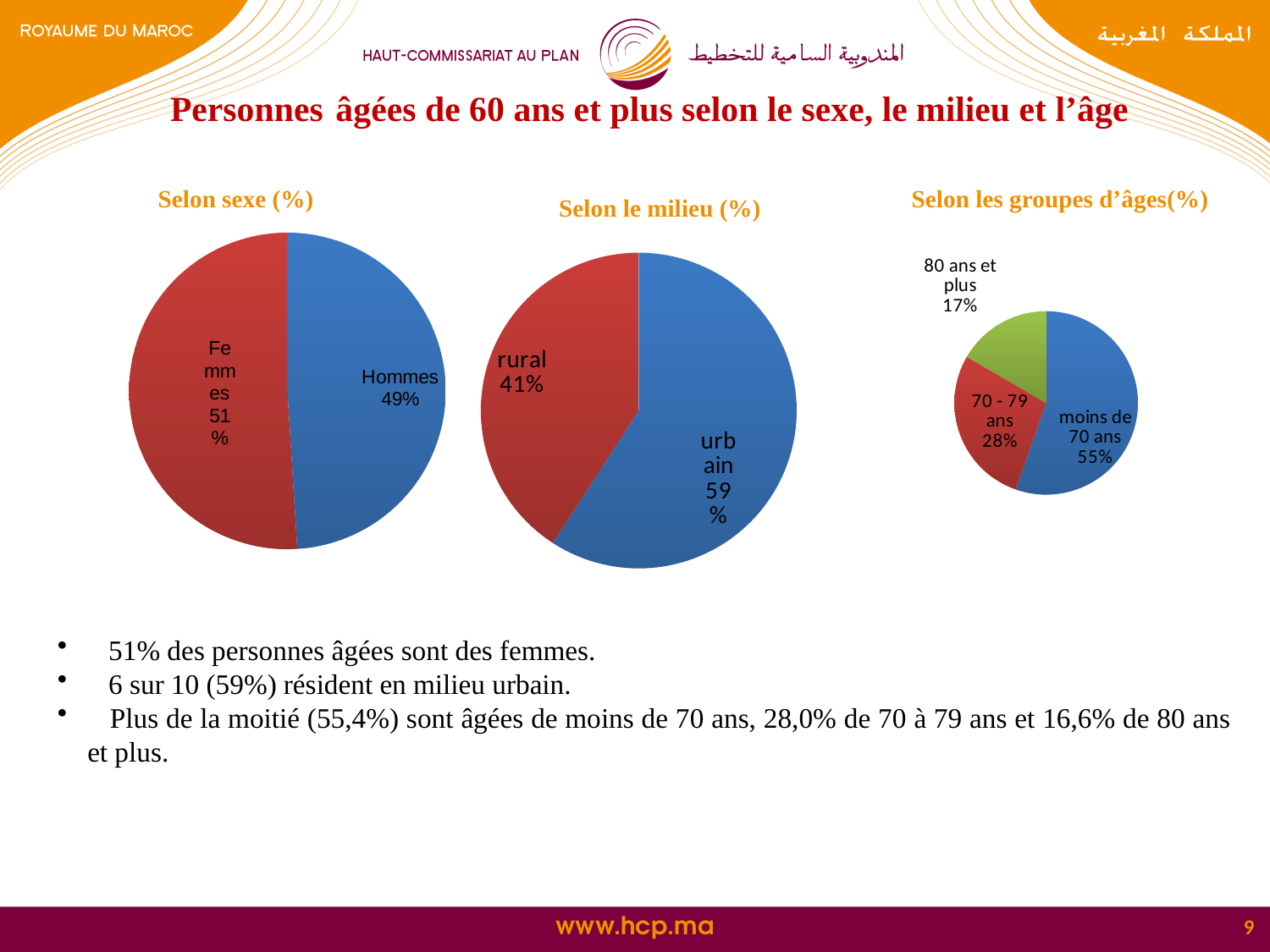

Personnes âgées de 60 ans et plus selon le sexe, le milieu et l’âge
Selon sexe (%)
Selon les groupes d’âges(%)
Selon le milieu (%)

### Chart

| Category |  |
|---|---|
| moins de 70 ans | 55.4 |
| 70 - 79 ans | 28.0 |
| 80 ans et plus | 16.6 |

### Chart

| Category |  |
|---|---|
| Hommes | 49.0 |
| Femmes | 51.0 |

### Chart

| Category |  |
|---|---|
| urbain | 59.154345587054294 |
| rural | 40.84565441294564 |
   51% des personnes âgées sont des femmes.
   6 sur 10 (59%) résident en milieu urbain.
   Plus de la moitié (55,4%) sont âgées de moins de 70 ans, 28,0% de 70 à 79 ans et 16,6% de 80 ans et plus.

9